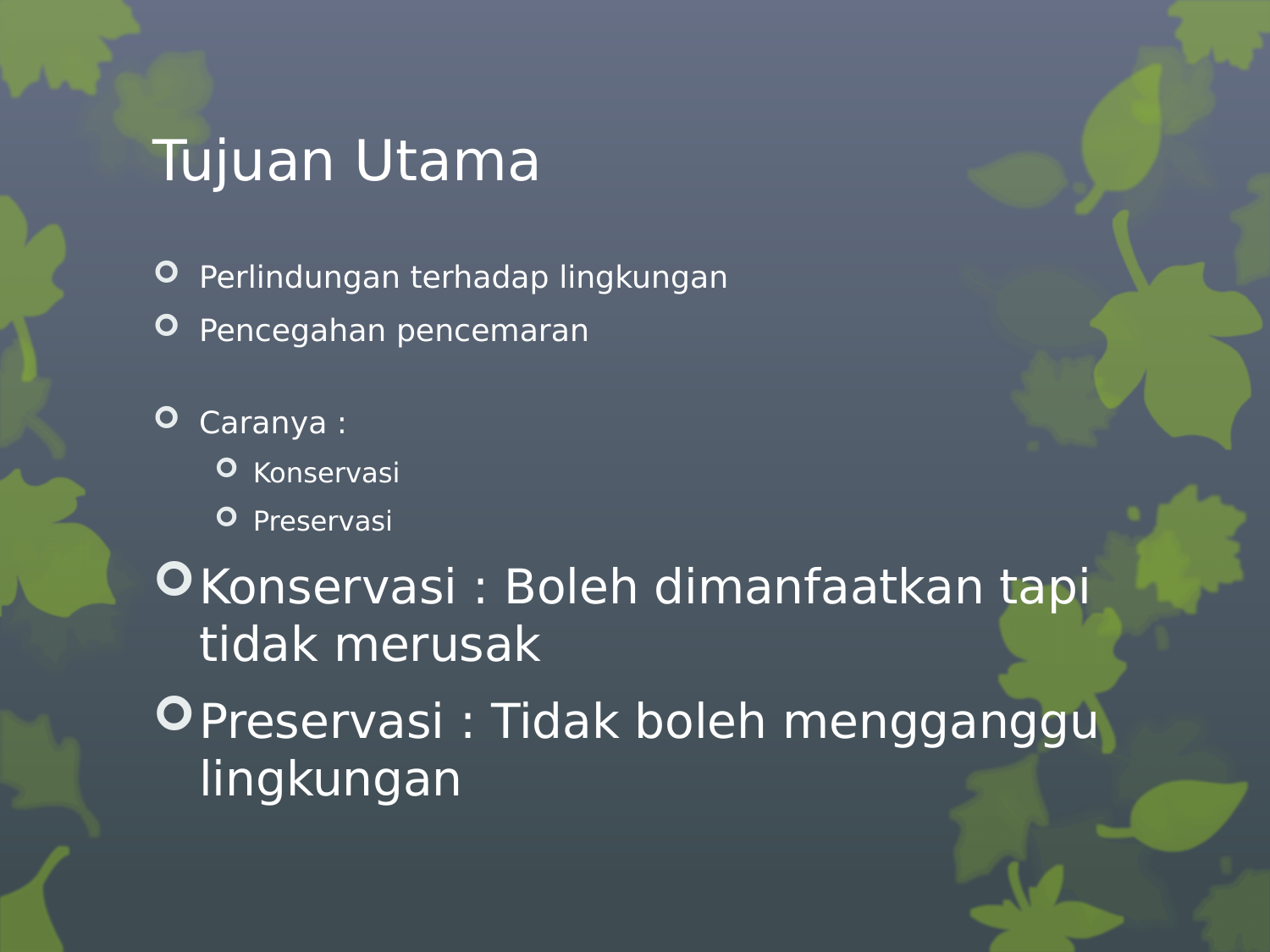

# Tujuan Utama
Perlindungan terhadap lingkungan
Pencegahan pencemaran

Caranya :
Konservasi
Preservasi
Konservasi : Boleh dimanfaatkan tapi tidak merusak
Preservasi : Tidak boleh mengganggu lingkungan